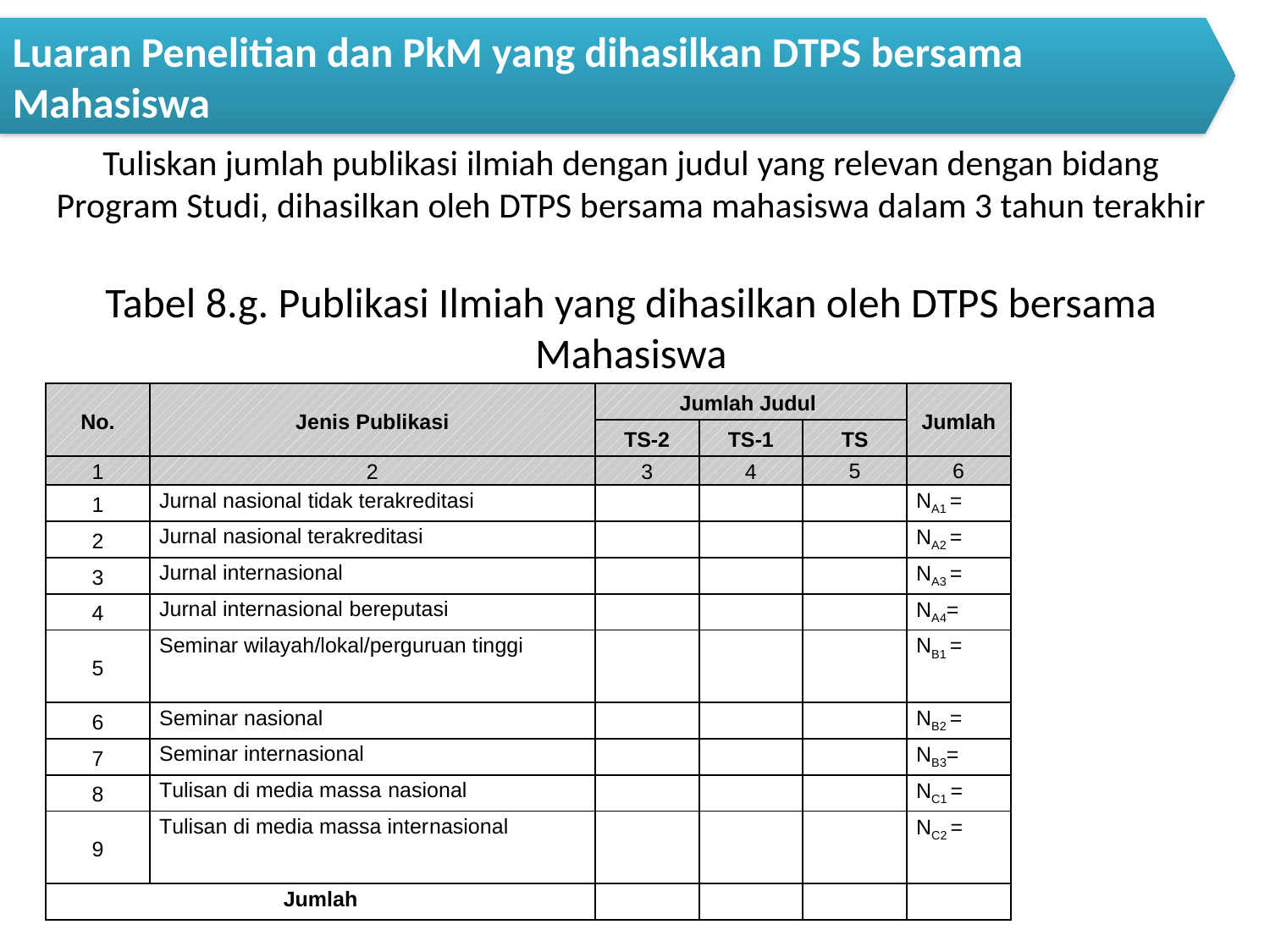

Luaran Penelitian dan PkM yang dihasilkan DTPS bersama Mahasiswa
# Tuliskan jumlah publikasi ilmiah dengan judul yang relevan dengan bidang Program Studi, dihasilkan oleh DTPS bersama mahasiswa dalam 3 tahun terakhir Tabel 8.g. Publikasi Ilmiah yang dihasilkan oleh DTPS bersama Mahasiswa
| No. | Jenis Publikasi | Jumlah Judul |  |  | Jumlah |
| --- | --- | --- | --- | --- | --- |
|  |  | TS-2 | TS-1 | TS |  |
| 1 | 2 | 3 | 4 | 5 | 6 |
| 1 | Jurnal nasional tidak terakreditasi |  |  |  | NA1 = |
| 2 | Jurnal nasional terakreditasi |  |  |  | NA2 = |
| 3 | Jurnal internasional |  |  |  | NA3 = |
| 4 | Jurnal internasional bereputasi |  |  |  | NA4= |
| 5 | Seminar wilayah/lokal/perguruan tinggi |  |  |  | NB1 = |
| 6 | Seminar nasional |  |  |  | NB2 = |
| 7 | Seminar internasional |  |  |  | NB3= |
| 8 | Tulisan di media massa nasional |  |  |  | NC1 = |
| 9 | Tulisan di media massa internasional |  |  |  | NC2 = |
| Jumlah |  |  |  |  |  |